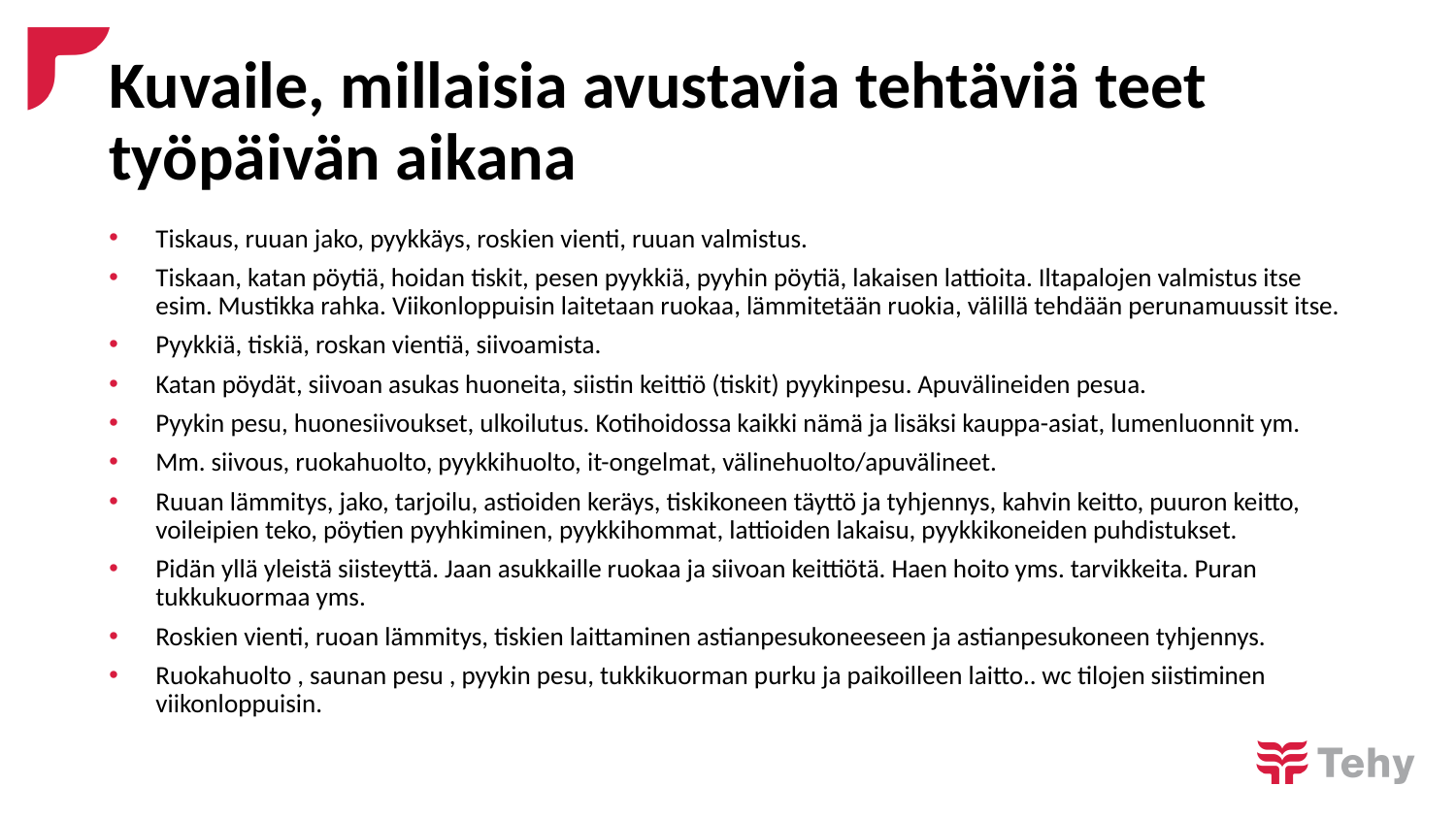

# Kuvaile, millaisia avustavia tehtäviä teet työpäivän aikana
Tiskaus, ruuan jako, pyykkäys, roskien vienti, ruuan valmistus.
Tiskaan, katan pöytiä, hoidan tiskit, pesen pyykkiä, pyyhin pöytiä, lakaisen lattioita. Iltapalojen valmistus itse esim. Mustikka rahka. Viikonloppuisin laitetaan ruokaa, lämmitetään ruokia, välillä tehdään perunamuussit itse.
Pyykkiä, tiskiä, roskan vientiä, siivoamista.
Katan pöydät, siivoan asukas huoneita, siistin keittiö (tiskit) pyykinpesu. Apuvälineiden pesua.
Pyykin pesu, huonesiivoukset, ulkoilutus. Kotihoidossa kaikki nämä ja lisäksi kauppa-asiat, lumenluonnit ym.
Mm. siivous, ruokahuolto, pyykkihuolto, it-ongelmat, välinehuolto/apuvälineet.
Ruuan lämmitys, jako, tarjoilu, astioiden keräys, tiskikoneen täyttö ja tyhjennys, kahvin keitto, puuron keitto, voileipien teko, pöytien pyyhkiminen, pyykkihommat, lattioiden lakaisu, pyykkikoneiden puhdistukset.
Pidän yllä yleistä siisteyttä. Jaan asukkaille ruokaa ja siivoan keittiötä. Haen hoito yms. tarvikkeita. Puran tukkukuormaa yms.
Roskien vienti, ruoan lämmitys, tiskien laittaminen astianpesukoneeseen ja astianpesukoneen tyhjennys.
Ruokahuolto , saunan pesu , pyykin pesu, tukkikuorman purku ja paikoilleen laitto.. wc tilojen siistiminen viikonloppuisin.